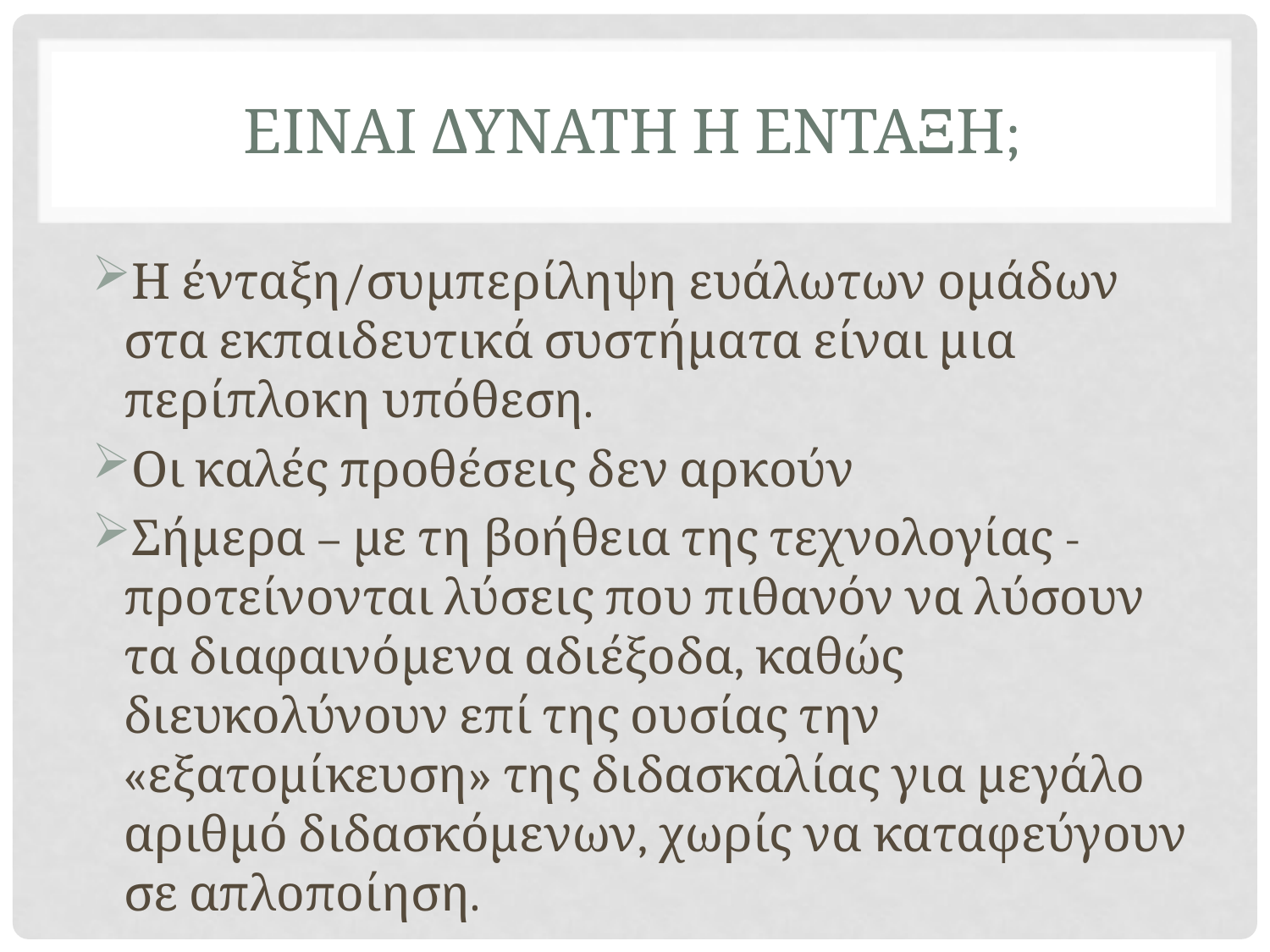

# ΕΙΝΑΙ ΔΥΝΑΤΗ Η ΕΝΤΑΞΗ;
Η ένταξη/συμπερίληψη ευάλωτων ομάδων στα εκπαιδευτικά συστήματα είναι μια περίπλοκη υπόθεση.
Οι καλές προθέσεις δεν αρκούν
Σήμερα – με τη βοήθεια της τεχνολογίας - προτείνονται λύσεις που πιθανόν να λύσουν τα διαφαινόμενα αδιέξοδα, καθώς διευκολύνουν επί της ουσίας την «εξατομίκευση» της διδασκαλίας για μεγάλο αριθμό διδασκόμενων, χωρίς να καταφεύγουν σε απλοποίηση.